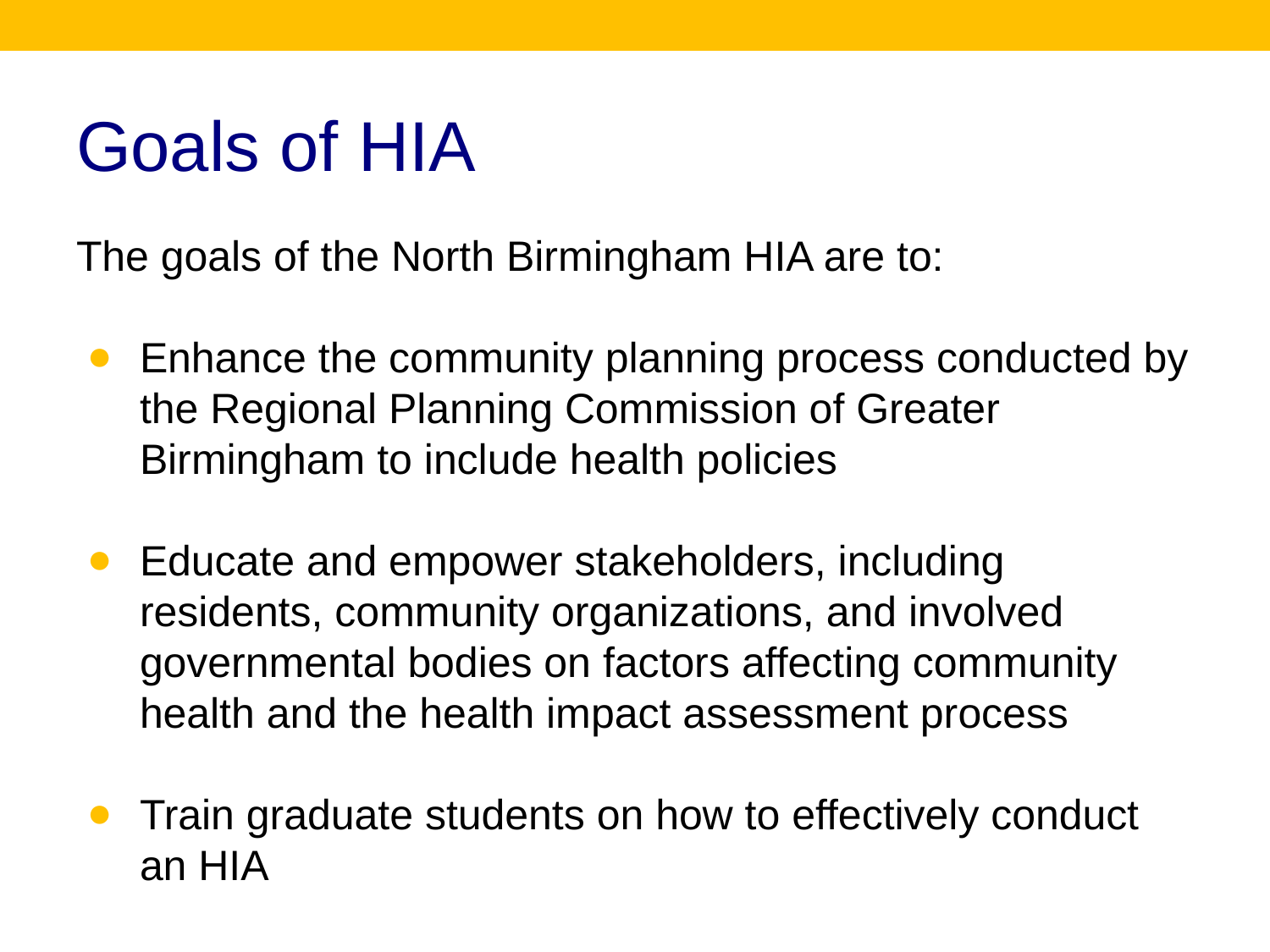

# Goals of HIA
The goals of the North Birmingham HIA are to:

Enhance the community planning process conducted by the Regional Planning Commission of Greater Birmingham to include health policies

Educate and empower stakeholders, including residents, community organizations, and involved governmental bodies on factors affecting community health and the health impact assessment process

Train graduate students on how to effectively conduct an HIA